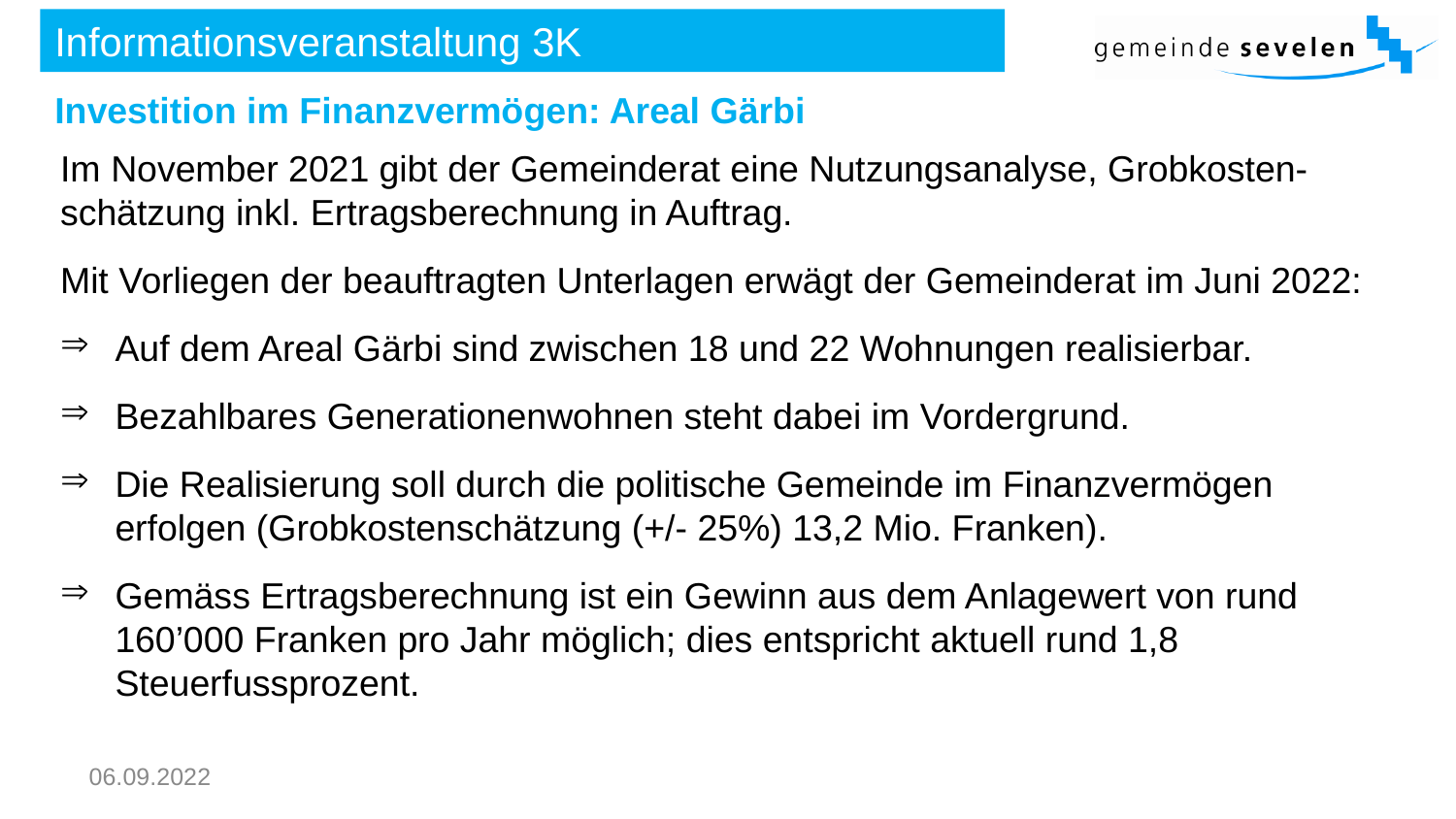

# Informationsveranstaltung 3K
Investition im Finanzvermögen: Areal Gärbi
Im November 2021 gibt der Gemeinderat eine Nutzungsanalyse, Grobkosten-schätzung inkl. Ertragsberechnung in Auftrag.
Mit Vorliegen der beauftragten Unterlagen erwägt der Gemeinderat im Juni 2022:
Auf dem Areal Gärbi sind zwischen 18 und 22 Wohnungen realisierbar.
Bezahlbares Generationenwohnen steht dabei im Vordergrund.
Die Realisierung soll durch die politische Gemeinde im Finanzvermögen erfolgen (Grobkostenschätzung (+/- 25%) 13,2 Mio. Franken).
Gemäss Ertragsberechnung ist ein Gewinn aus dem Anlagewert von rund 160’000 Franken pro Jahr möglich; dies entspricht aktuell rund 1,8 Steuerfussprozent.

06.09.2022